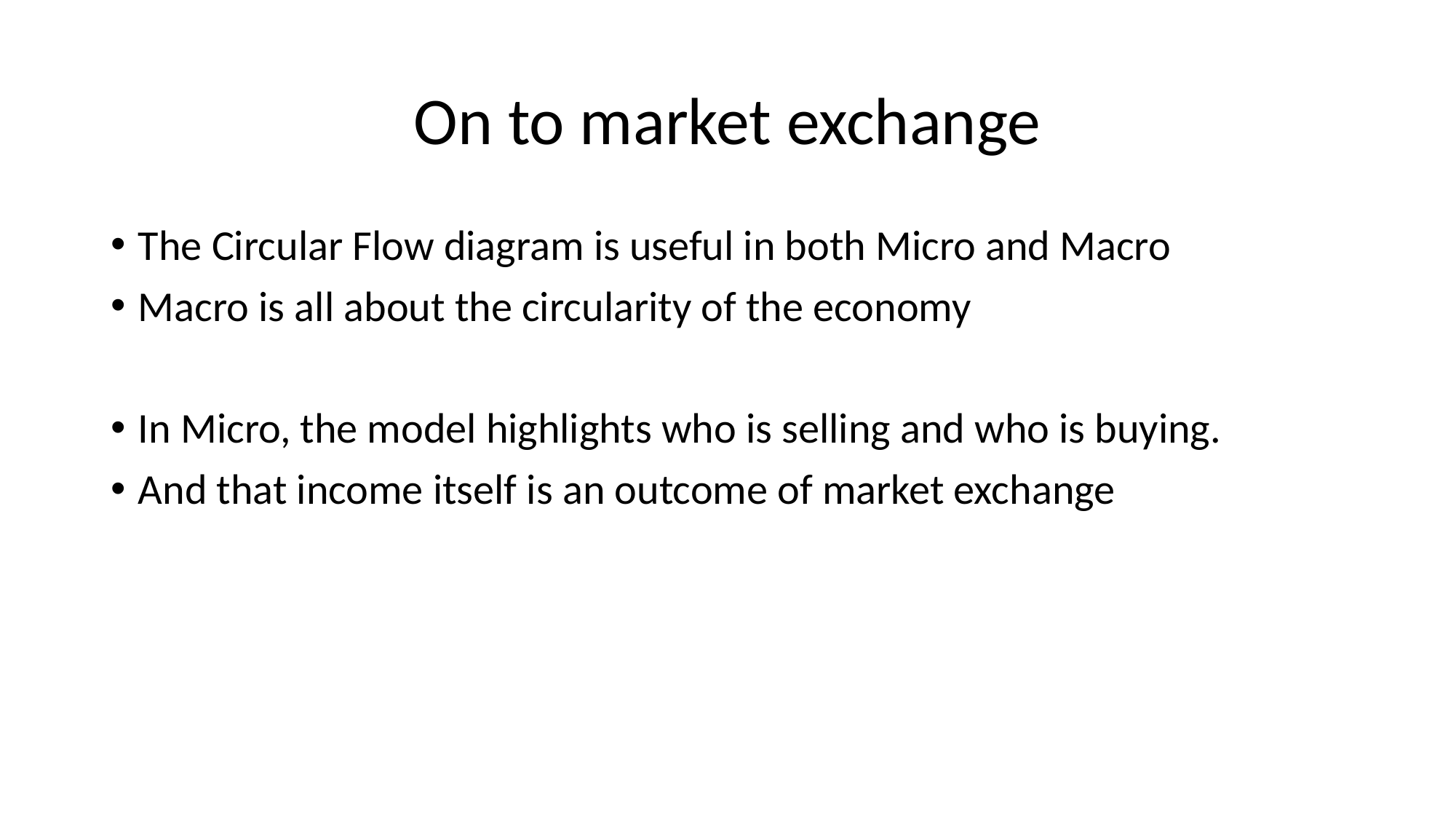

# On to market exchange
The Circular Flow diagram is useful in both Micro and Macro
Macro is all about the circularity of the economy

In Micro, the model highlights who is selling and who is buying.
And that income itself is an outcome of market exchange